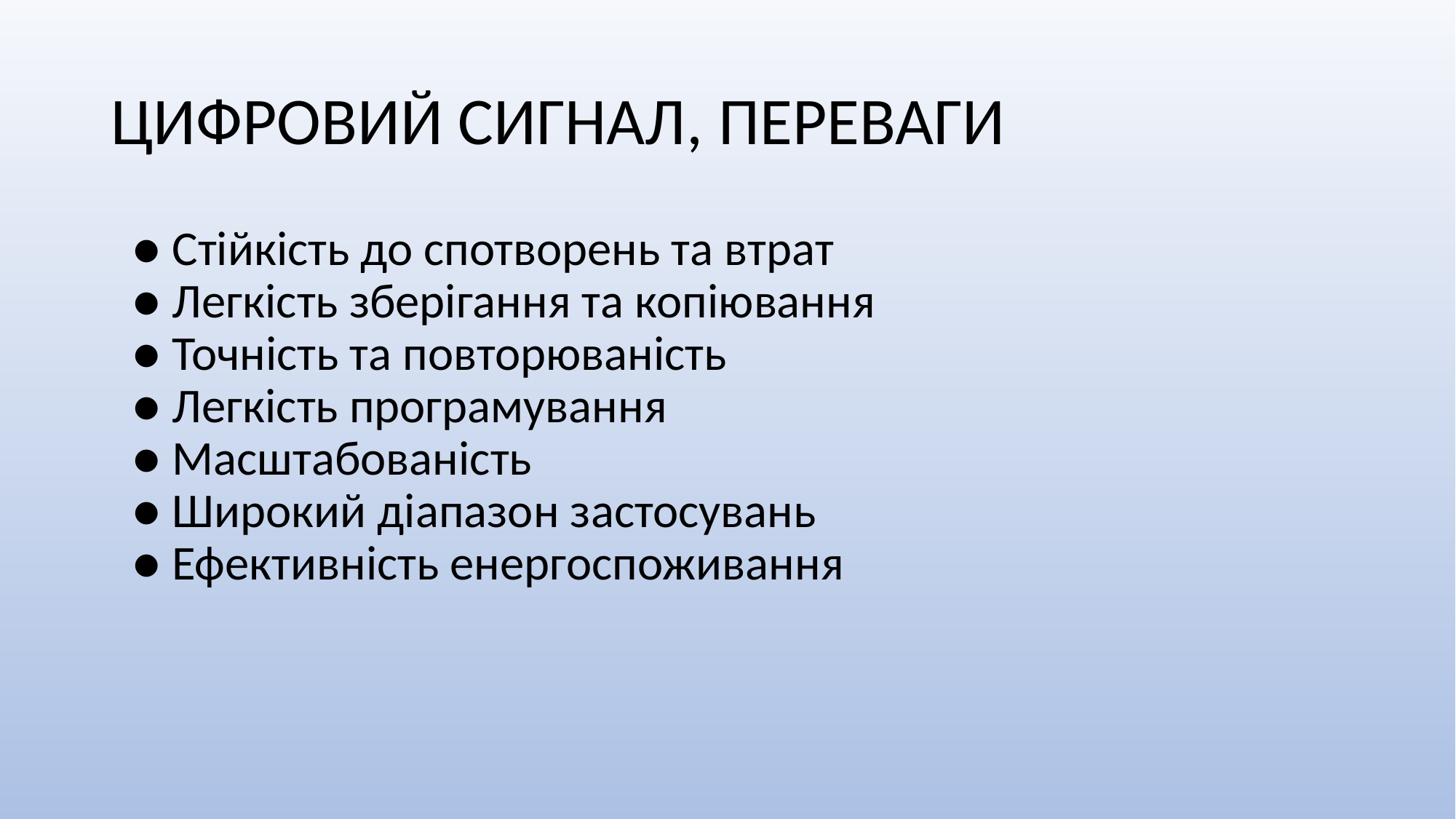

# ЦИФРОВИЙ СИГНАЛ, ПЕРЕВАГИ
● Стійкість до спотворень та втрат
● Легкість зберігання та копіювання
● Точність та повторюваність
● Легкість програмування
● Масштабованість
● Широкий діапазон застосувань
● Ефективність енергоспоживання